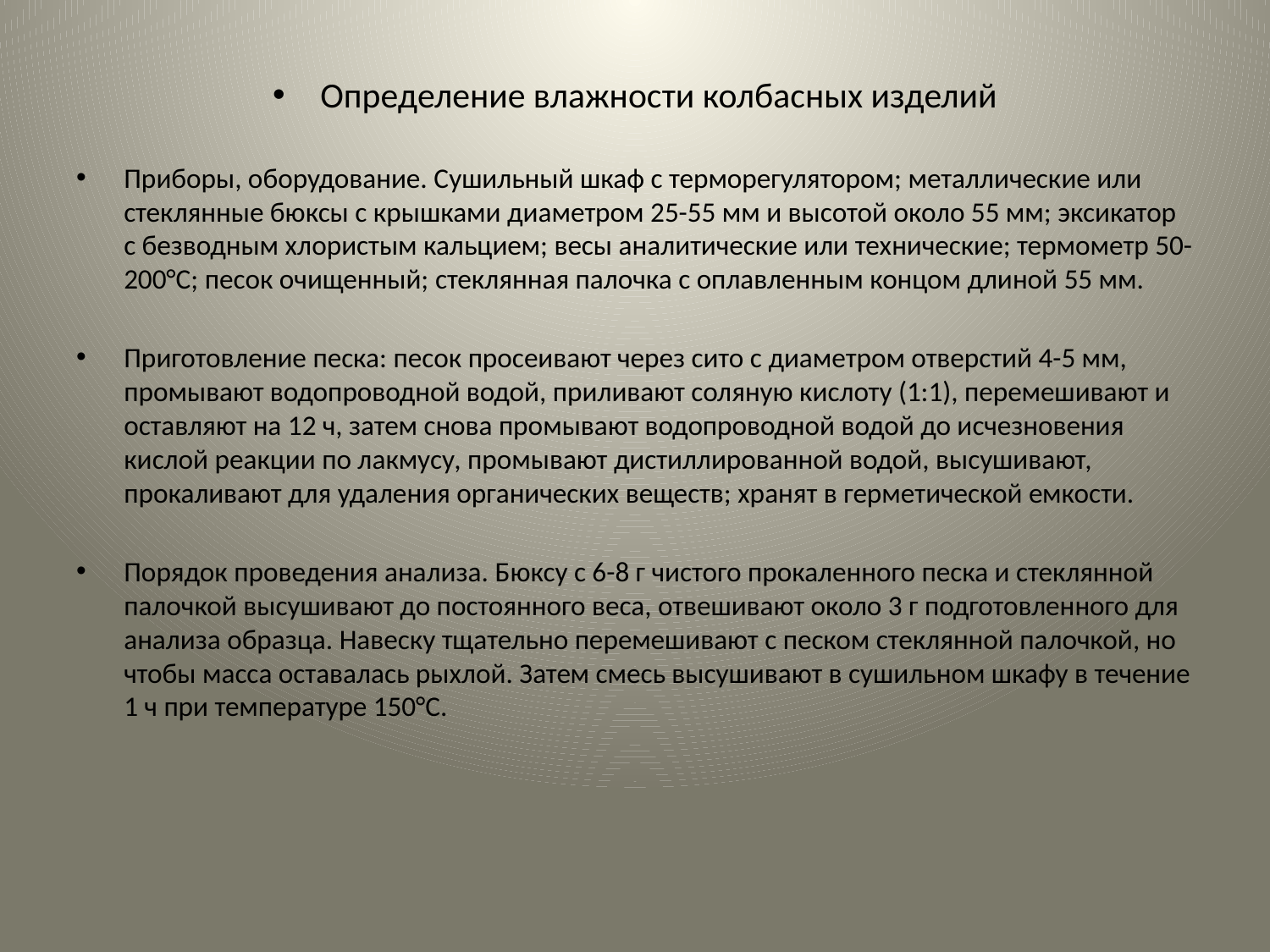

Определение влажности колбасных изделий

Приборы, оборудование. Сушильный шкаф с терморегулятором; металлические или стеклянные бюксы с крышками диаметром 25-55 мм и высотой около 55 мм; эксикатор с безводным хлористым кальцием; весы аналитические или технические; термометр 50-200°С; песок очищенный; стеклянная палочка с оплавленным концом длиной 55 мм.

Приготовление песка: песок просеивают через сито с диаметром отверстий 4-5 мм, промывают водопроводной водой, приливают соляную кислоту (1:1), перемешивают и оставляют на 12 ч, затем снова промывают водопроводной водой до исчезновения кислой реакции по лакмусу, промывают дистиллированной водой, высушивают, прокаливают для удаления органических веществ; хранят в герметической емкости.

Порядок проведения анализа. Бюксу с 6-8 г чистого прокаленного песка и стеклянной палочкой высушивают до постоянного веса, отвешивают около 3 г подготовленного для анализа образца. Навеску тщательно перемешивают с песком стеклянной палочкой, но чтобы масса оставалась рыхлой. Затем смесь высушивают в сушильном шкафу в течение 1 ч при температуре 150°С.